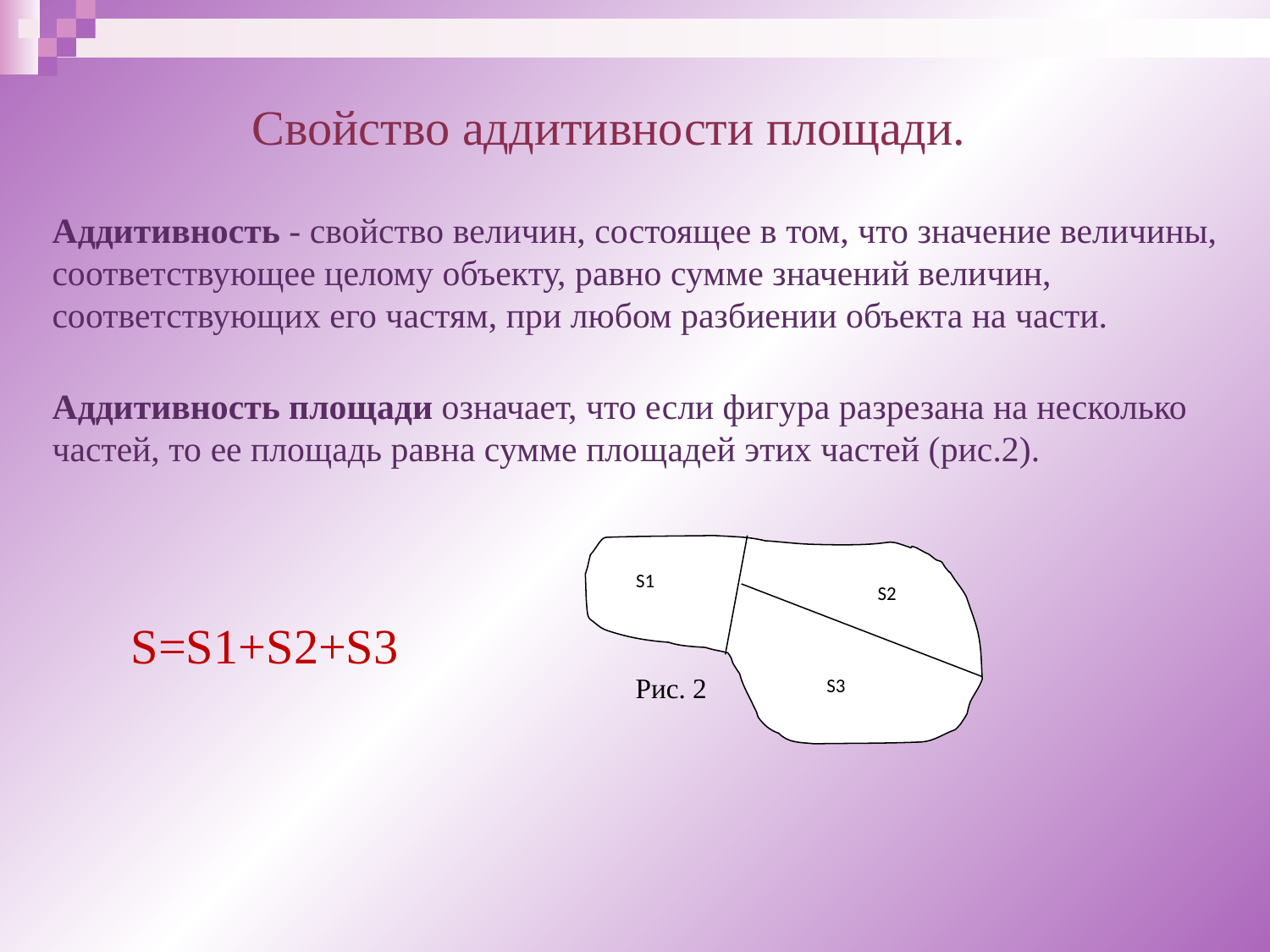

Свойство аддитивности площади.

Аддитивность - свойство величин, состоящее в том, что значение величины, соответствующее целому объекту, равно сумме значений величин, соответствующих его частям, при любом разбиении объекта на части.

Аддитивность площади означает, что если фигура разрезана на несколько частей, то ее площадь равна сумме площадей этих частей (рис.2).

S3
S2
S1
    S=S1+S2+S3

 Рис. 2